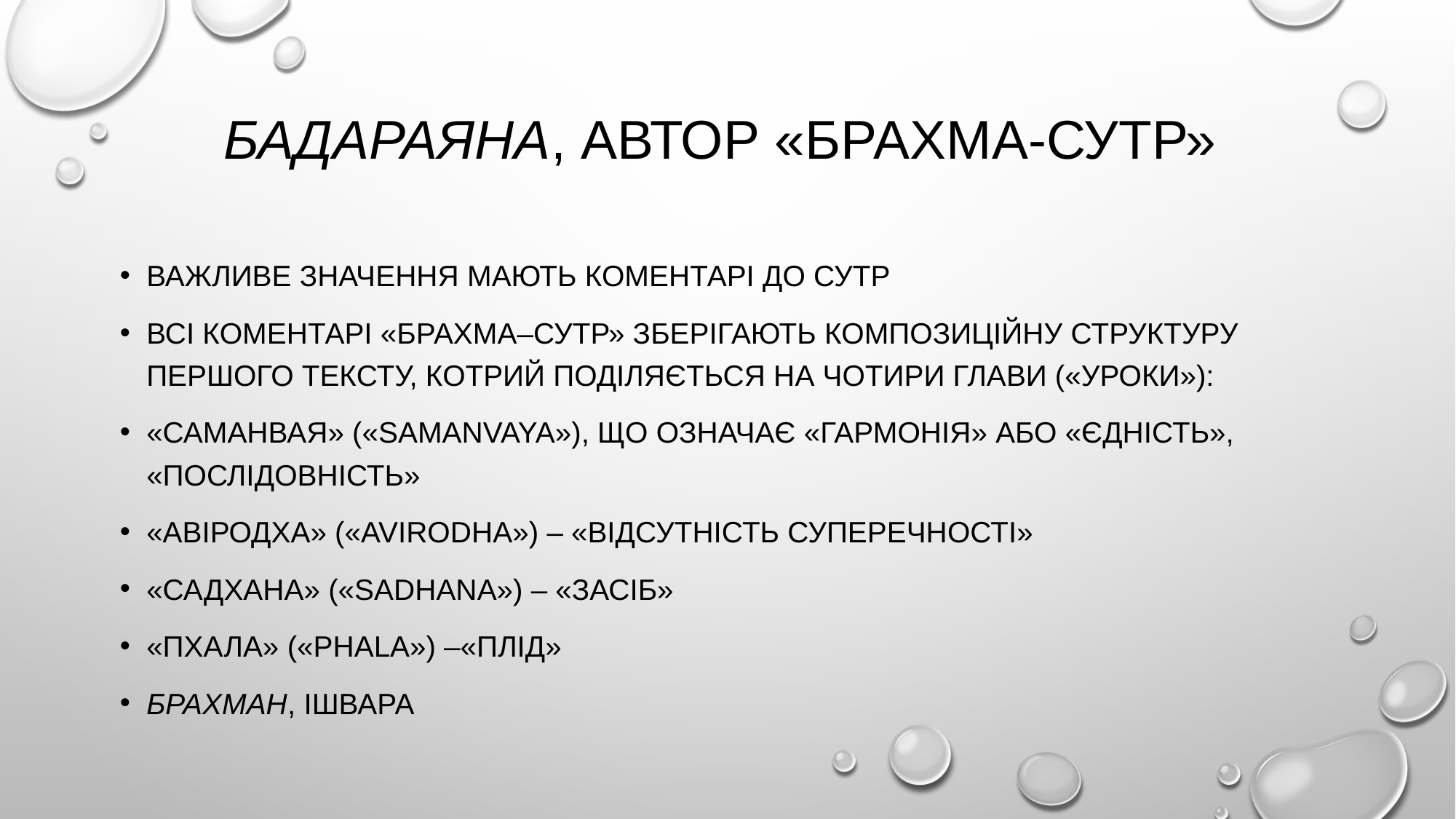

# Бадараяна, автор «Брахма-сутр»
Важливе значення мають коментарі до сутр
Всі коментарі «Брахма–сутр» зберігають композиційну структуру першого тексту, котрий поділяється на чотири глави («уроки»):
«Саманвая» («Samanvaya»), що означає «Гармонія» або «Єдність», «Послідовність»
«Авіродха» («Avirodha») – «Відсутність суперечності»
«Садхана» («Sadhana») – «Засіб»
«Пхала» («Phala») –«Плід»
Брахман, Ішвара